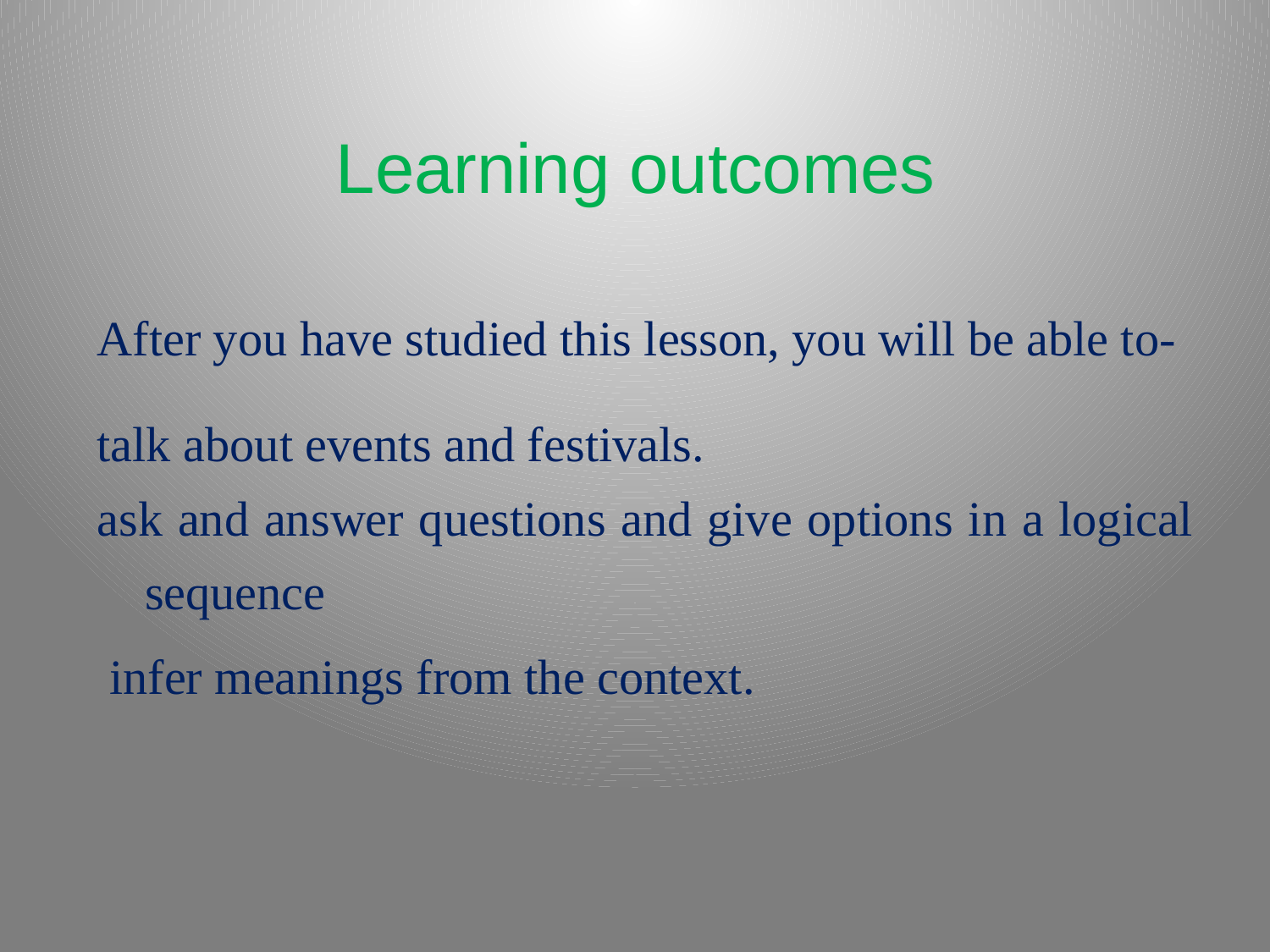

Learning outcomes
After you have studied this lesson, you will be able to-
talk about events and festivals.
ask and answer questions and give options in a logical sequence
 infer meanings from the context.